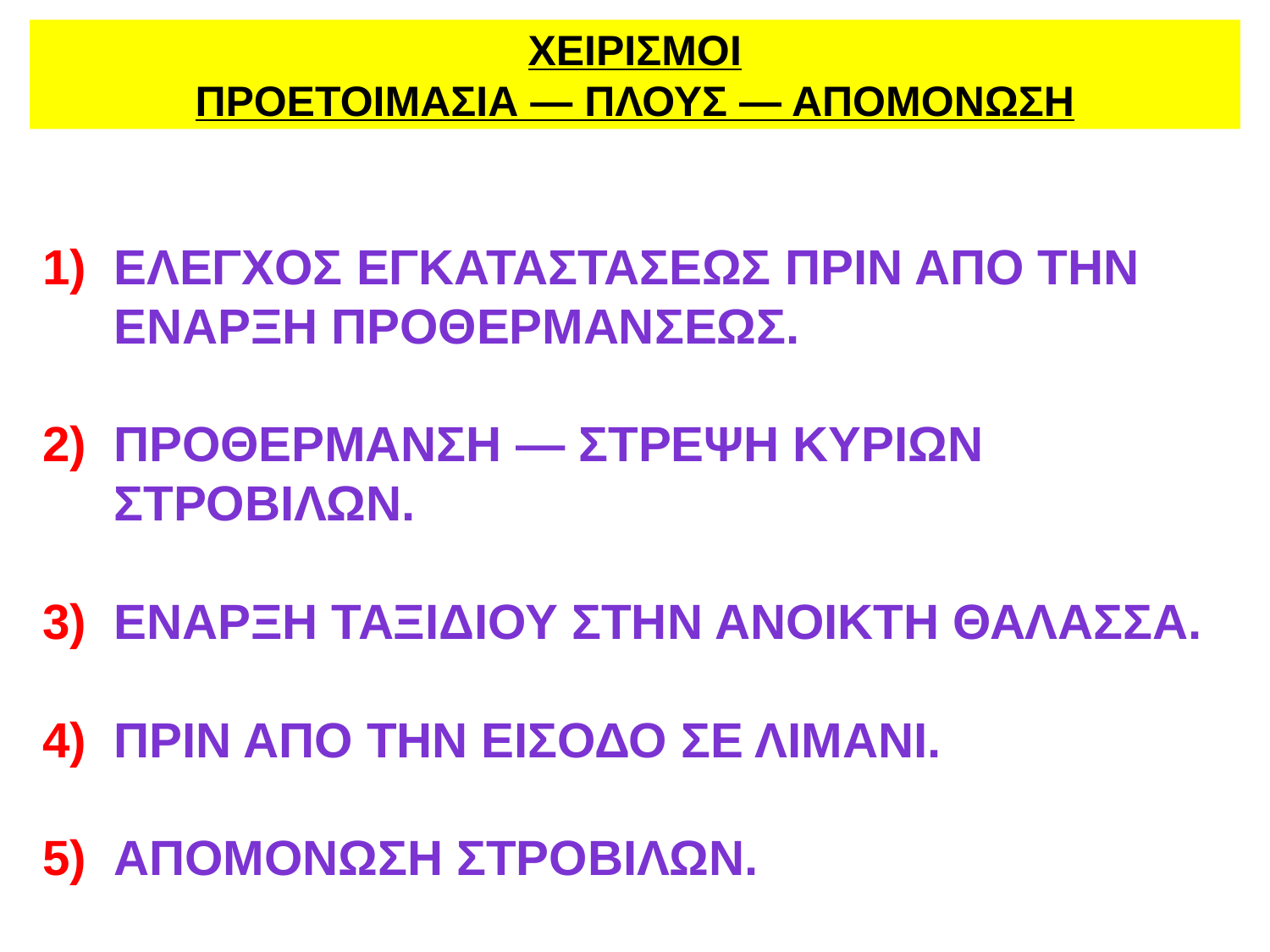

# ΧΕΙΡΙΣΜΟΙ ΠΡΟΕΤΟΙΜΑΣΙΑ — ΠΛΟΥΣ — ΑΠΟΜΟΝΩΣΗ

ΕΛΕΓΧΟΣ ΕΓΚΑΤΑΣΤΑΣΕΩΣ ΠΡΙΝ ΑΠΟ ΤΗΝ ΕΝΑΡΞΗ ΠΡΟΘΕΡΜΑΝΣΕΩΣ.

ΠΡΟΘΕΡΜΑΝΣΗ — ΣΤΡΕΨΗ ΚΥΡΙΩΝ ΣΤΡΟΒΙΛΩΝ.

ΕΝΑΡΞΗ ΤΑΞΙΔΙΟΥ ΣΤΗΝ ΑΝΟΙΚΤΗ ΘΑΛΑΣΣΑ.

ΠΡΙΝ ΑΠΟ ΤΗΝ ΕΙΣΟΔΟ ΣΕ ΛΙΜΑΝΙ.

ΑΠΟΜΟΝΩΣΗ ΣΤΡΟΒΙΛΩΝ.